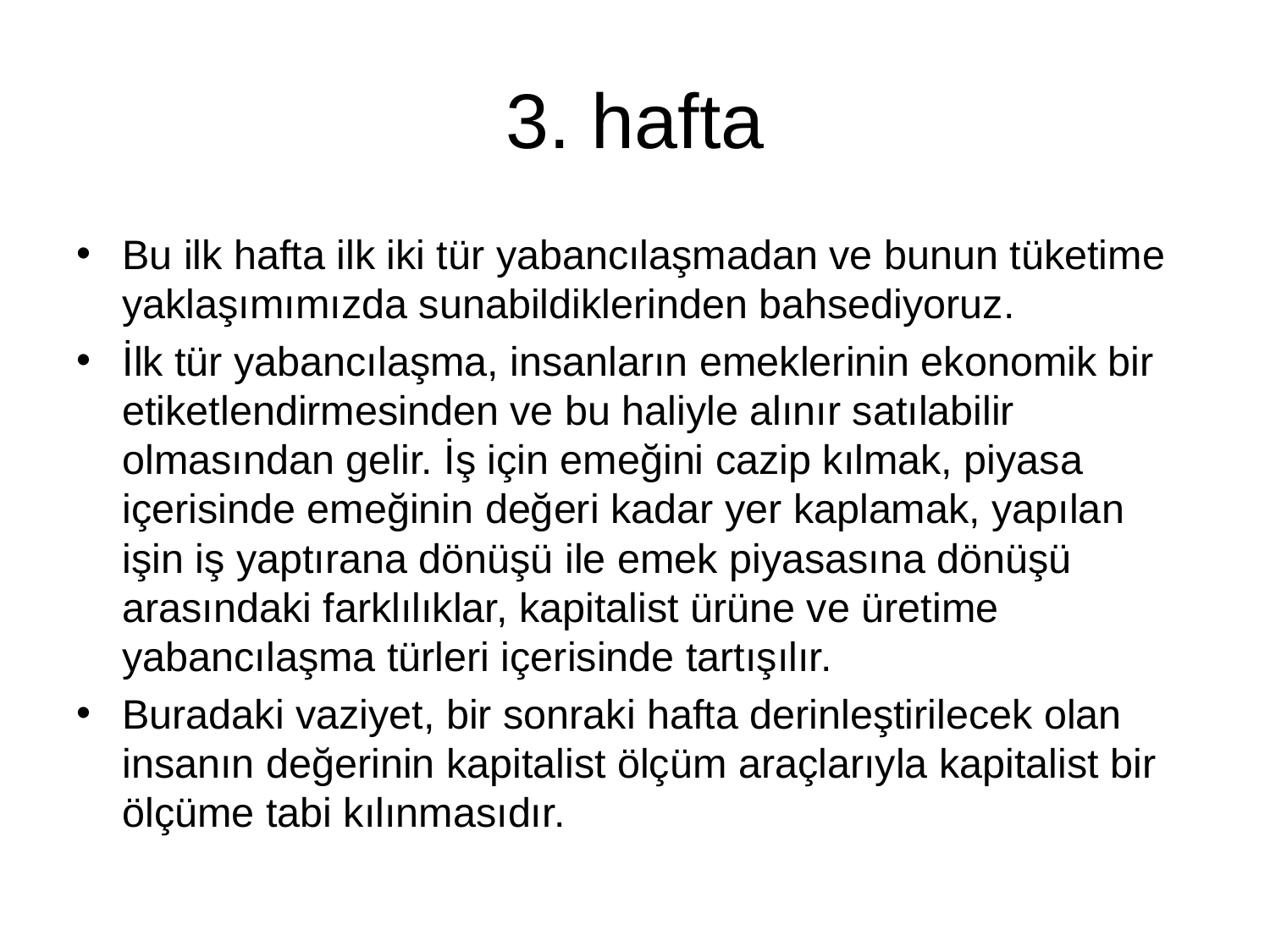

# 3. hafta
Bu ilk hafta ilk iki tür yabancılaşmadan ve bunun tüketime yaklaşımımızda sunabildiklerinden bahsediyoruz.
İlk tür yabancılaşma, insanların emeklerinin ekonomik bir etiketlendirmesinden ve bu haliyle alınır satılabilir olmasından gelir. İş için emeğini cazip kılmak, piyasa içerisinde emeğinin değeri kadar yer kaplamak, yapılan işin iş yaptırana dönüşü ile emek piyasasına dönüşü arasındaki farklılıklar, kapitalist ürüne ve üretime yabancılaşma türleri içerisinde tartışılır.
Buradaki vaziyet, bir sonraki hafta derinleştirilecek olan insanın değerinin kapitalist ölçüm araçlarıyla kapitalist bir ölçüme tabi kılınmasıdır.